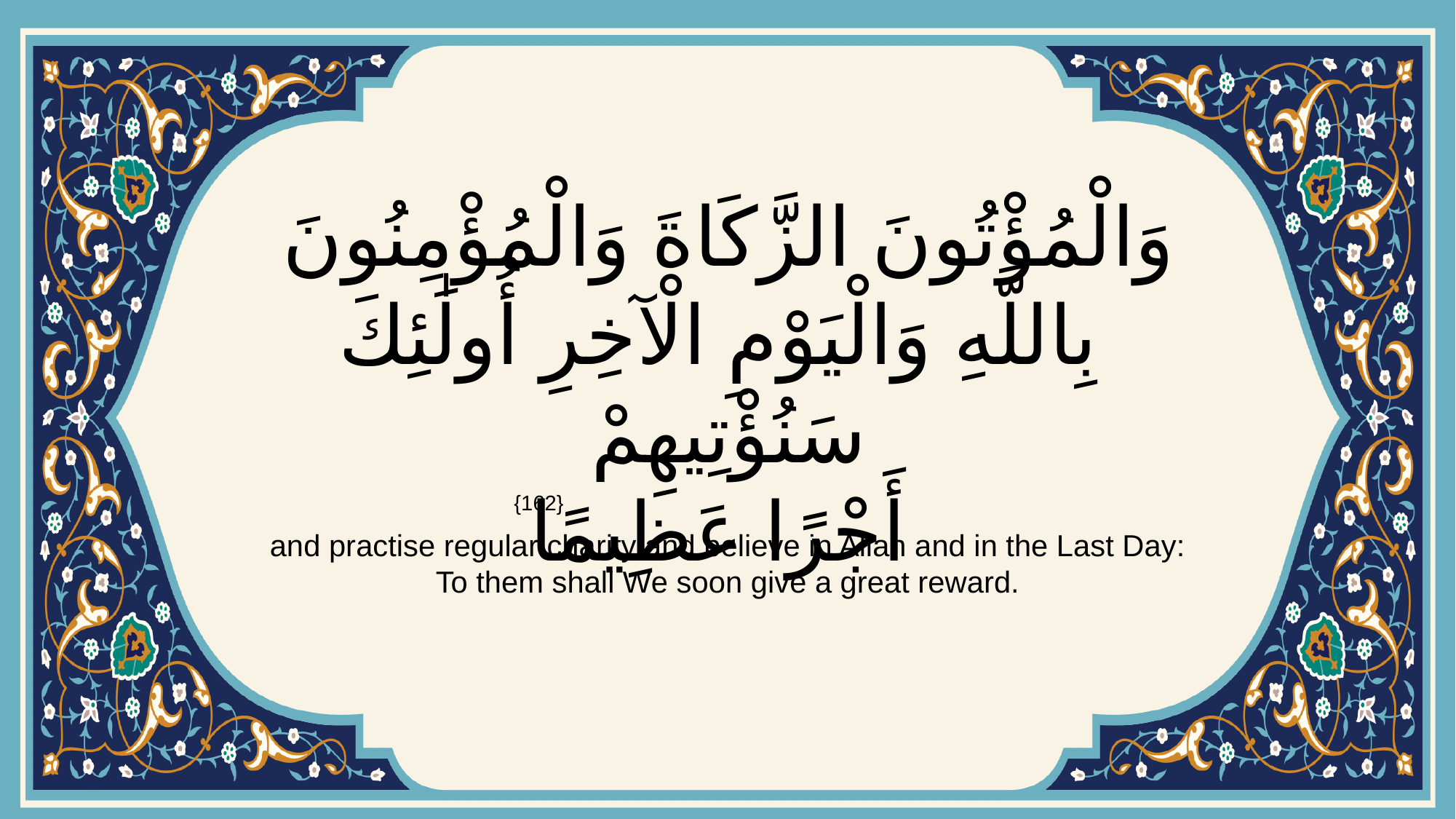

# وَالْمُؤْتُونَ الزَّكَاةَ وَالْمُؤْمِنُونَ بِاللَّهِ وَالْيَوْمِ الْآخِرِ أُولَٰئِكَ سَنُؤْتِيهِمْ أَجْرًا عَظِيمًا
{162}
and practise regular charity and believe in Allah and in the Last Day: To them shall We soon give a great reward.